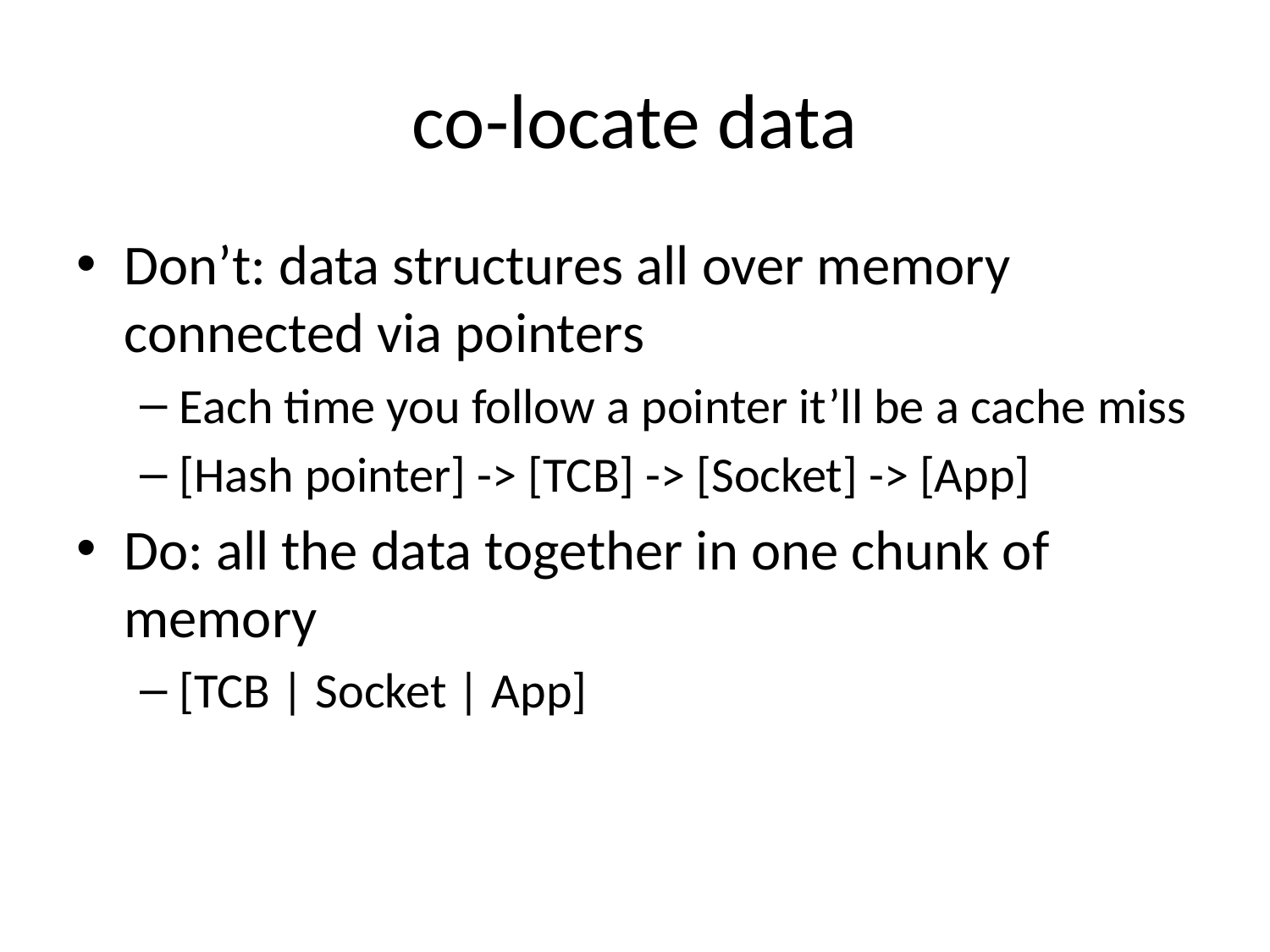

# co-locate data
Don’t: data structures all over memory connected via pointers
Each time you follow a pointer it’ll be a cache miss
[Hash pointer] -> [TCB] -> [Socket] -> [App]
Do: all the data together in one chunk of memory
[TCB | Socket | App]